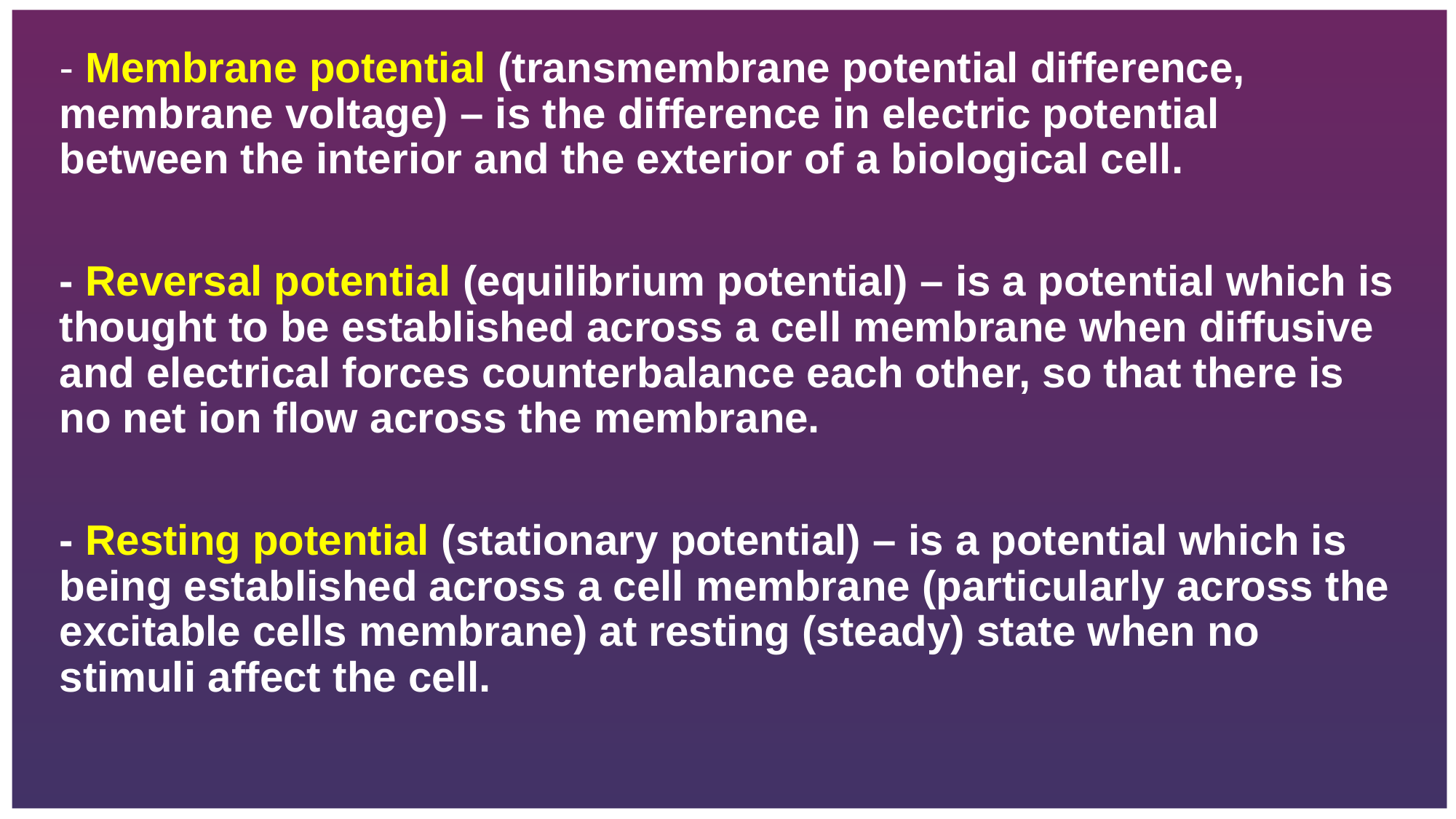

- Membrane potential (transmembrane potential difference, membrane voltage) – is the difference in electric potential between the interior and the exterior of a biological cell.

- Reversal potential (equilibrium potential) – is a potential which is thought to be established across a cell membrane when diffusive and electrical forces counterbalance each other, so that there is no net ion flow across the membrane.

- Resting potential (stationary potential) – is a potential which is being established across a cell membrane (particularly across the excitable cells membrane) at resting (steady) state when no stimuli affect the cell.